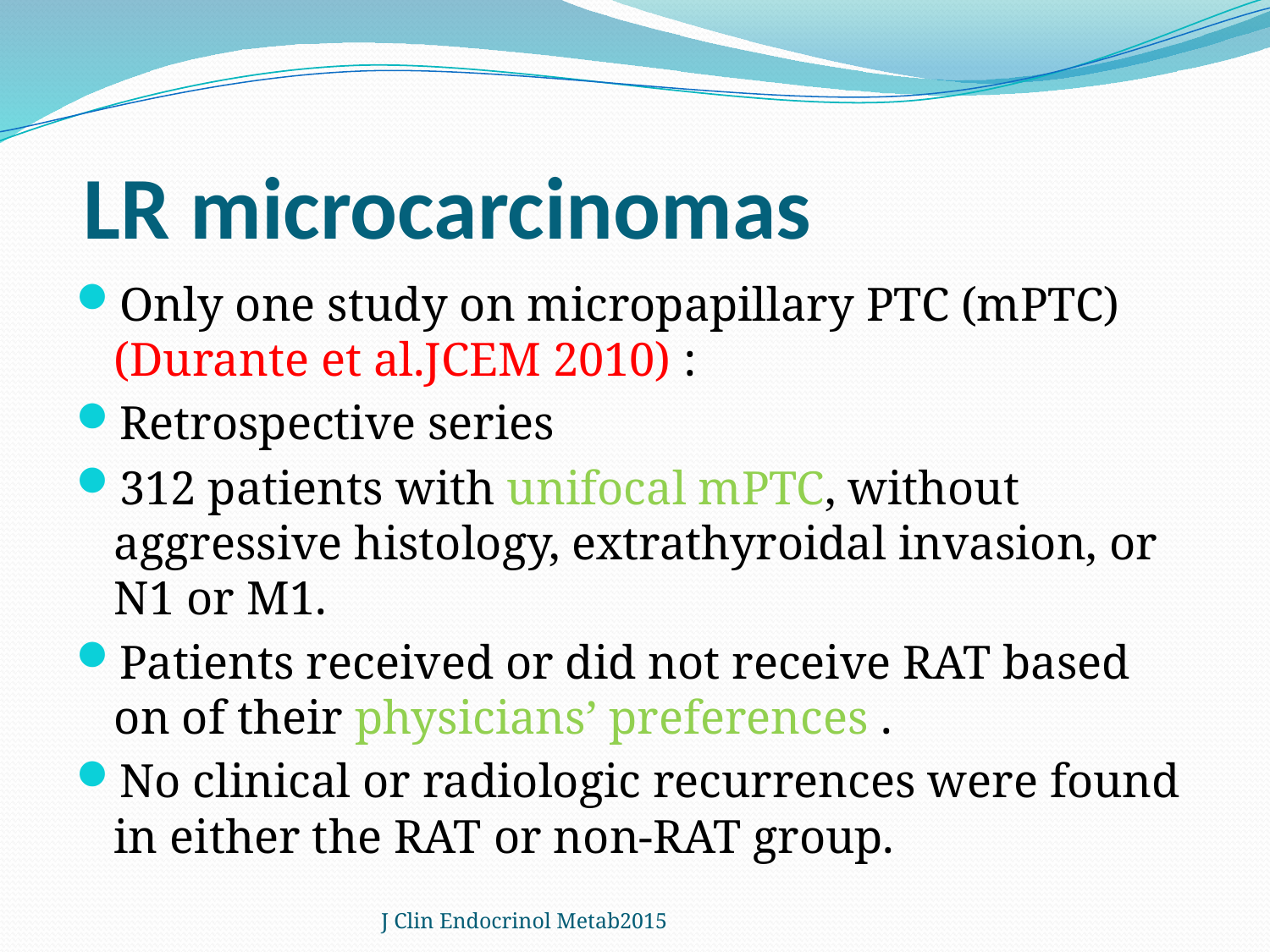

# LR microcarcinomas
Only one study on micropapillary PTC (mPTC)(Durante et al.JCEM 2010) :
Retrospective series
312 patients with unifocal mPTC, without aggressive histology, extrathyroidal invasion, or N1 or M1.
Patients received or did not receive RAT based on of their physicians’ preferences .
No clinical or radiologic recurrences were found in either the RAT or non-RAT group.

J Clin Endocrinol Metab2015